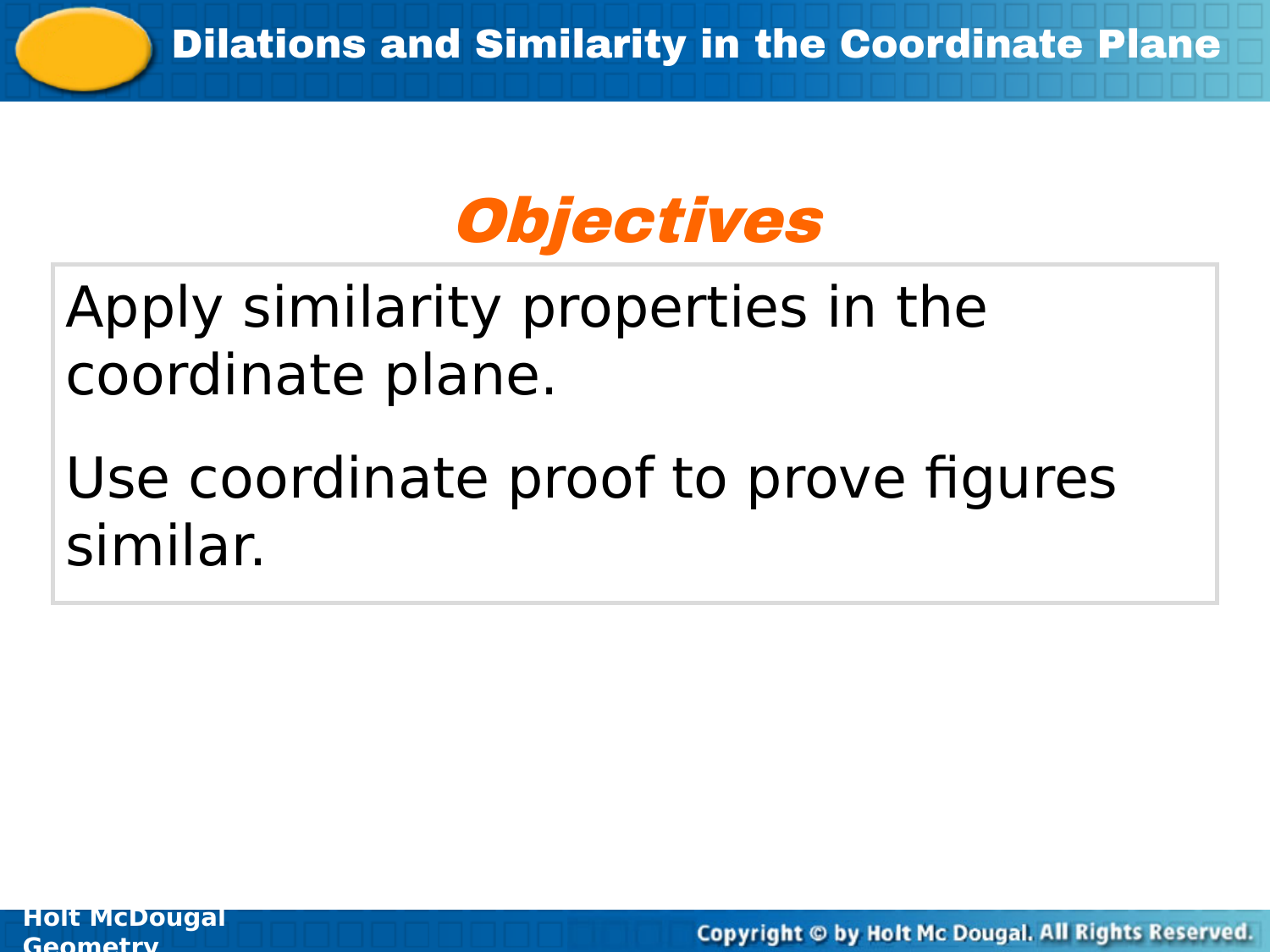

Objectives
Apply similarity properties in the coordinate plane.

Use coordinate proof to prove figures similar.